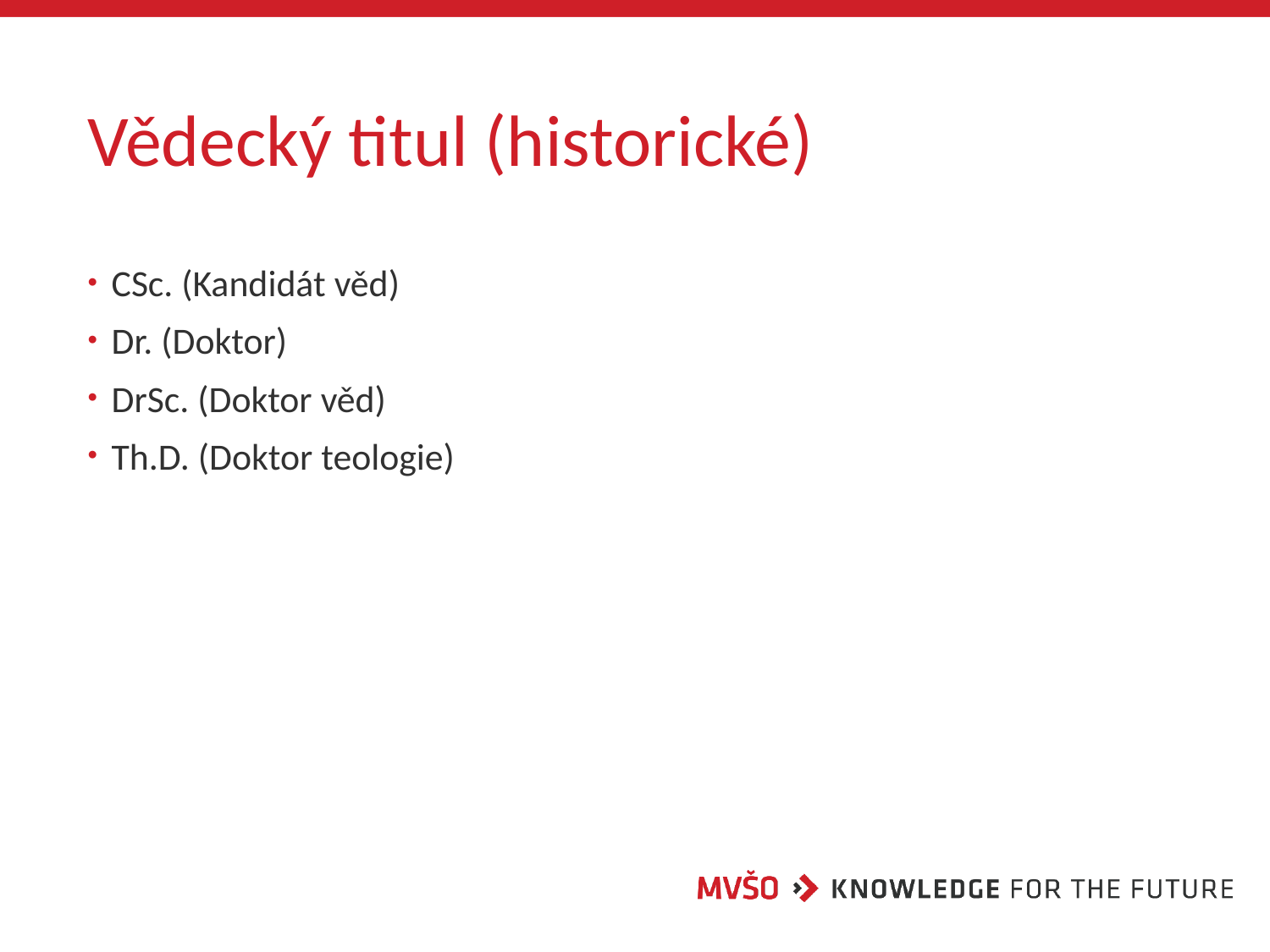

# Vědecký titul (historické)
CSc. (Kandidát věd)
Dr. (Doktor)
DrSc. (Doktor věd)
Th.D. (Doktor teologie)